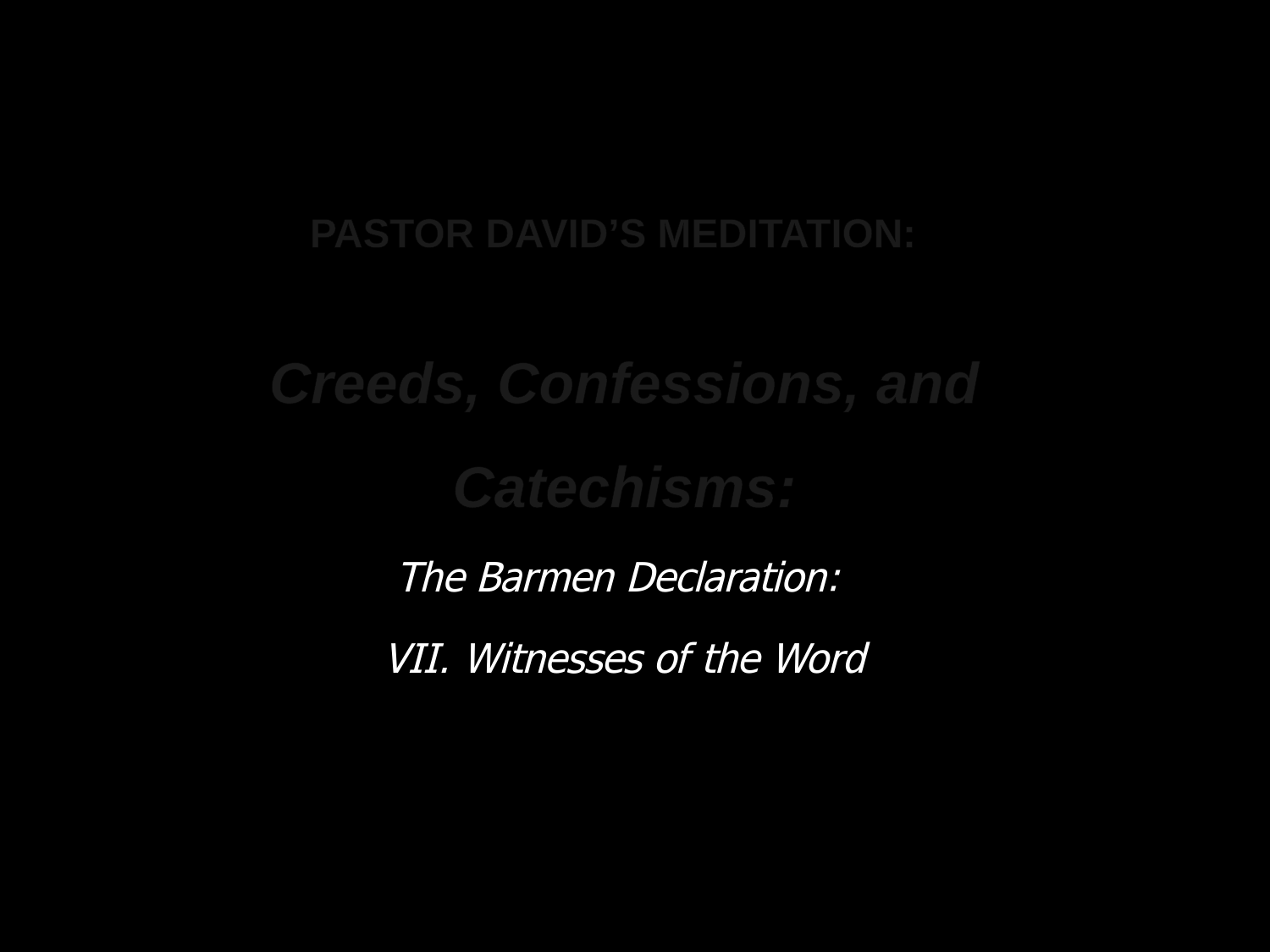

PASTOR DAVID’S MEDITATION:

Creeds, Confessions, and Catechisms:
The Barmen Declaration:
VII. Witnesses of the Word